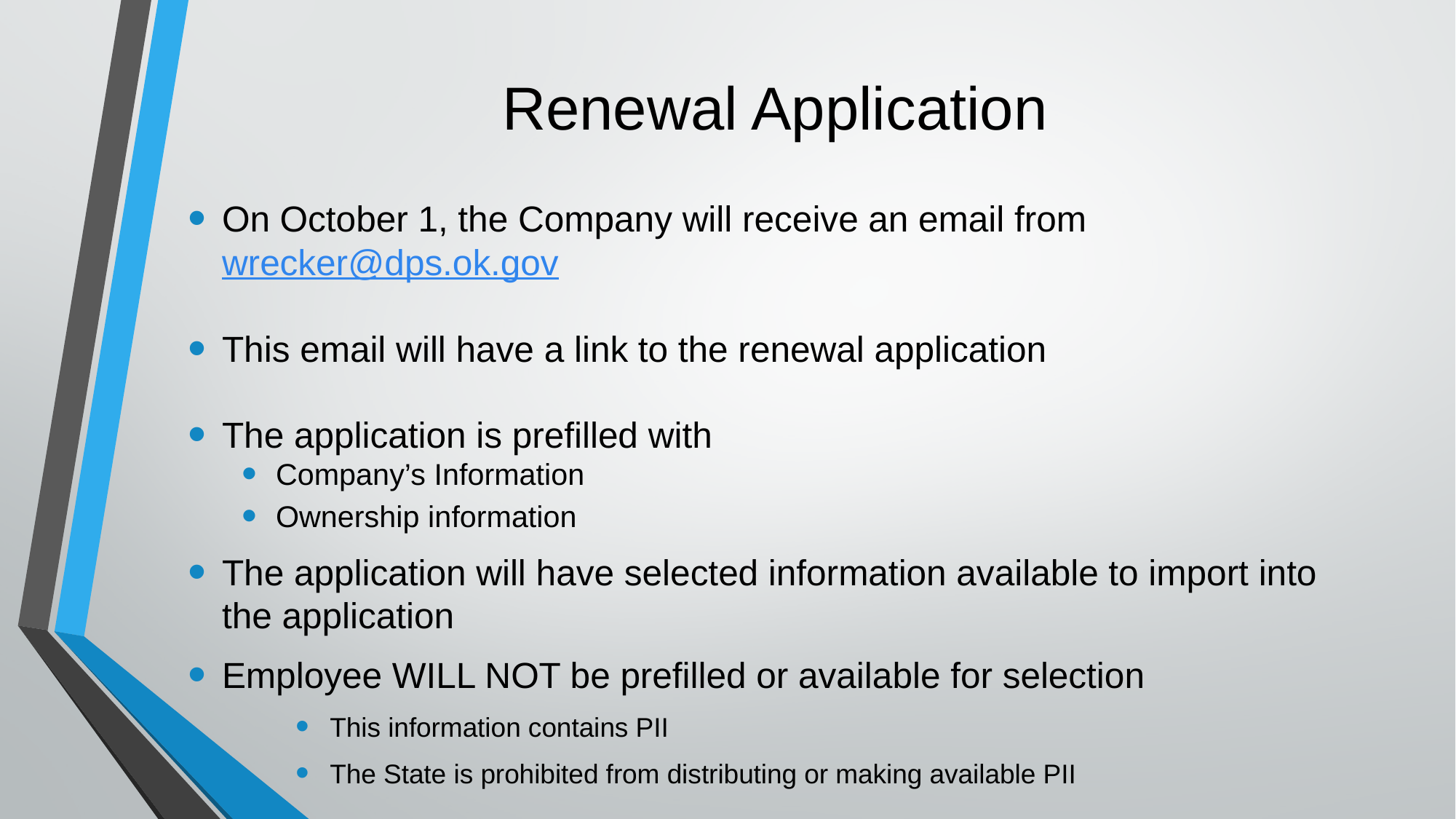

# Renewal Application
On October 1, the Company will receive an email from wrecker@dps.ok.gov

This email will have a link to the renewal application

The application is prefilled with
Company’s Information
Ownership information
The application will have selected information available to import into the application
Employee WILL NOT be prefilled or available for selection
This information contains PII
The State is prohibited from distributing or making available PII